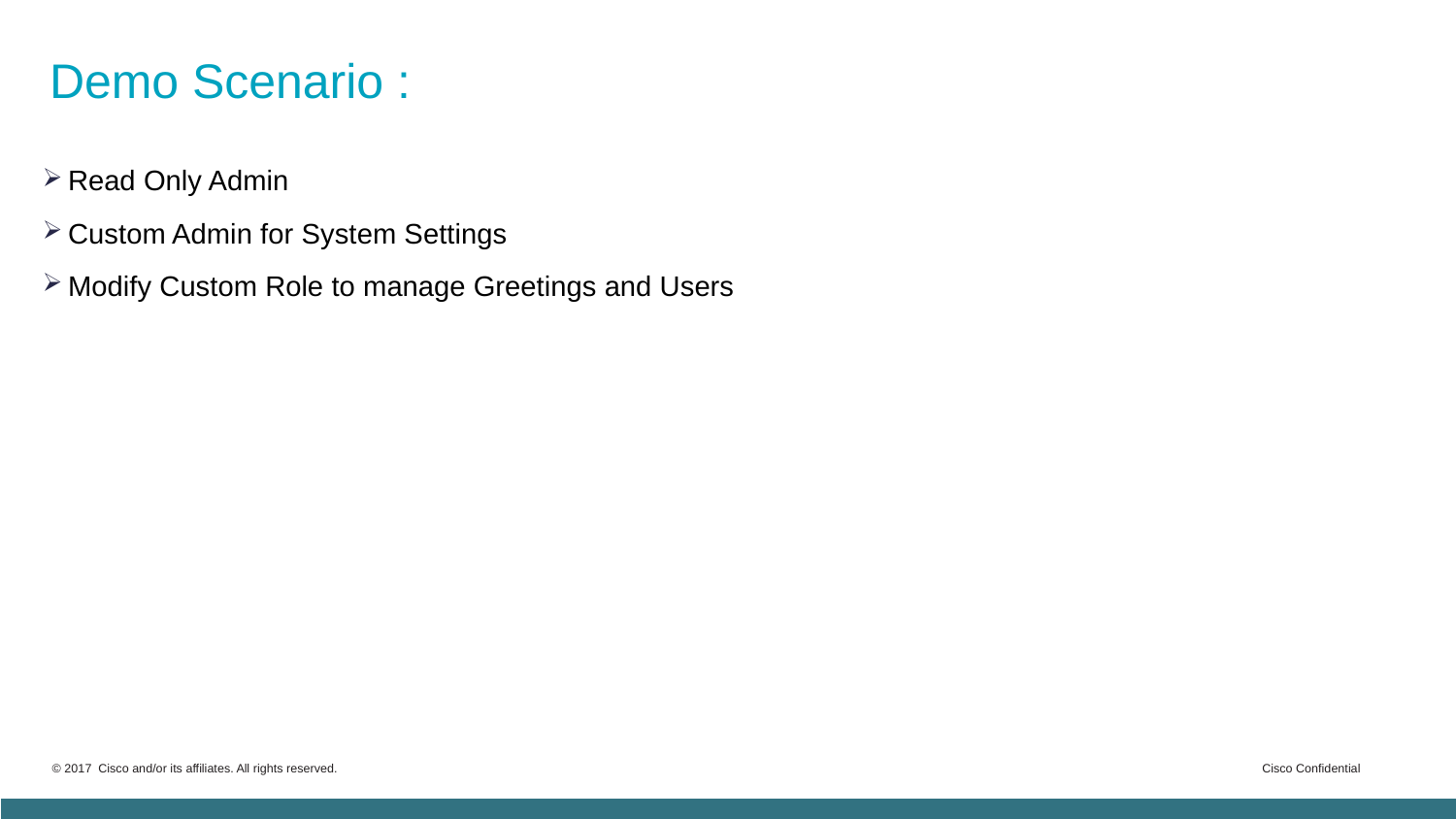

# Demo Scenario :
Read Only Admin
Custom Admin for System Settings
Modify Custom Role to manage Greetings and Users